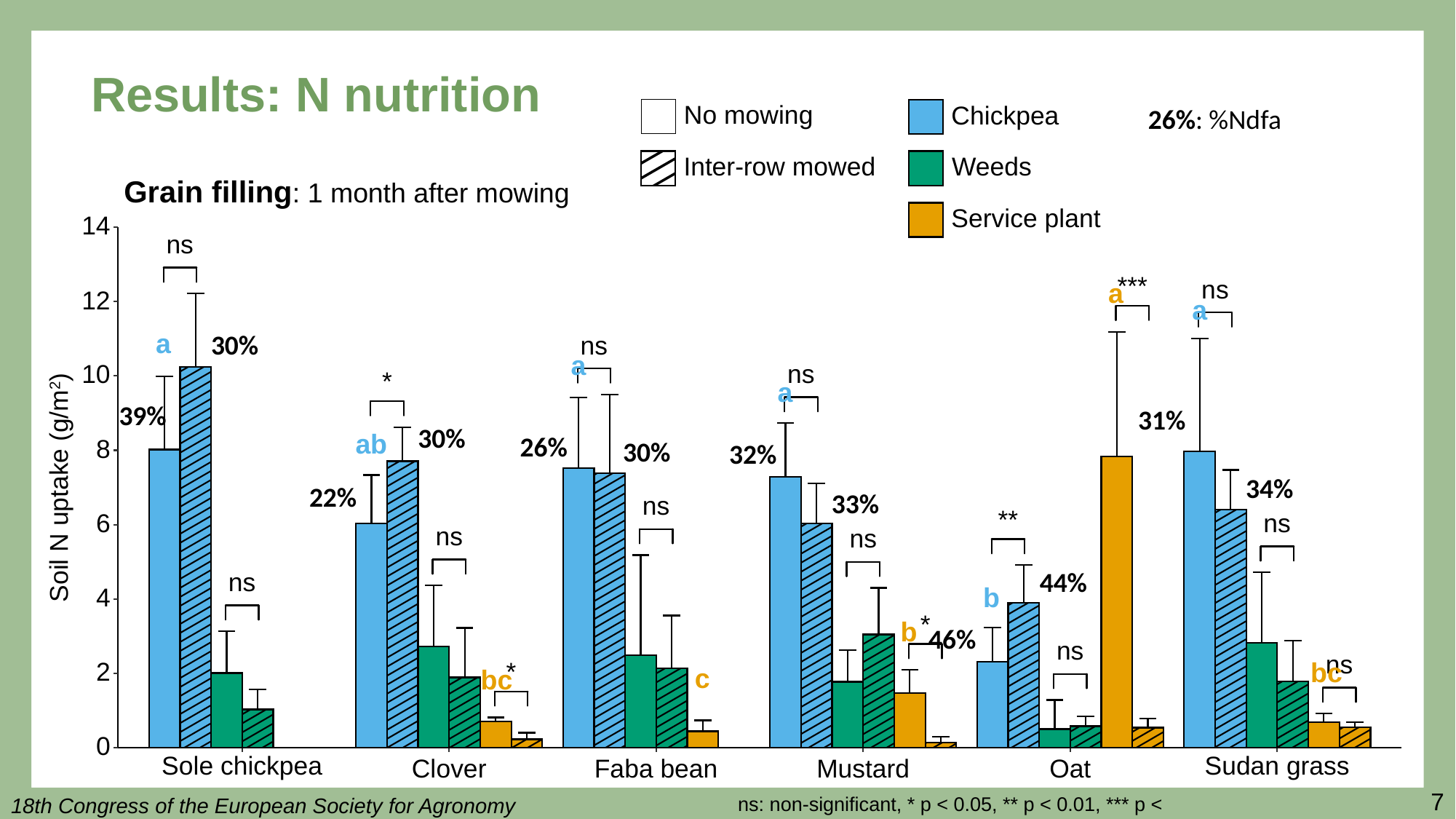

Results: N nutrition

No mowing

Chickpea
26%: %Ndfa

Inter-row mowed

Weeds
Grain filling: 1 month after mowing

Service plant
14

ns

a
***

ns

12

a

30%

a

ns

a
10
ns

*

a
39%

31%

30%

26%

30%
32%
ab
8

34%

22%

Soil N uptake (g/m2)
33%

ns

6
**

ns

ns

ns

44%

ns

b
4

46%
b
*

ns

ns

bc
2
c
bc
*

0

Sudan grass
Sole chickpea
Oat
Clover
Faba bean
Mustard
7
ns: non-significant, * p < 0.05, ** p < 0.01, *** p < 0.001
18th Congress of the European Society for Agronomy